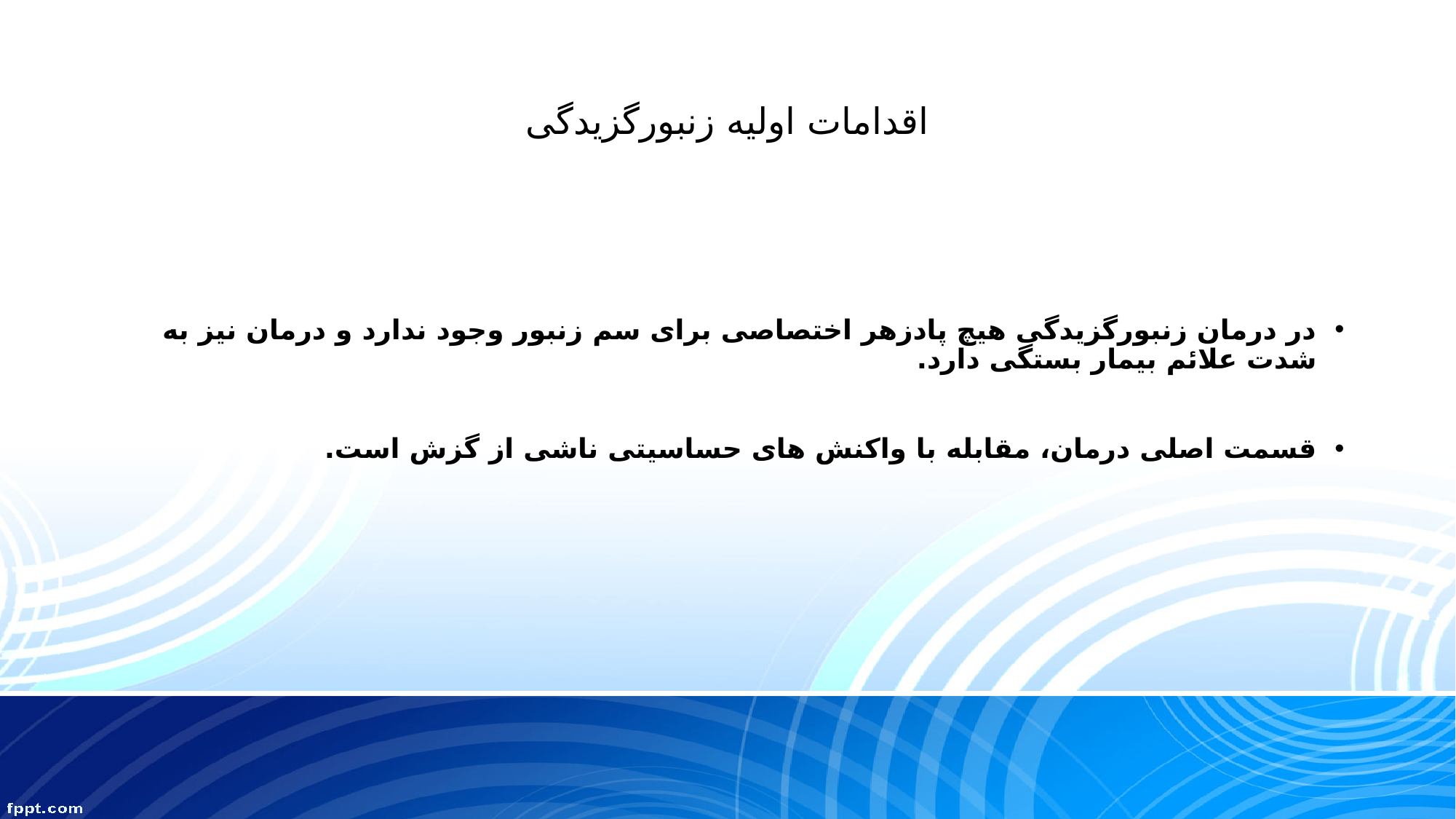

# اقدامات اولیه زنبورگزیدگی

در درمان زنبورگزیدگی هیچ پادزهر اختصاصی برای سم زنبور وجود ندارد و درمان نیز به شدت علائم بیمار بستگی دارد.

قسمت اصلی درمان، مقابله با واکنش های حساسیتی ناشی از گزش است.